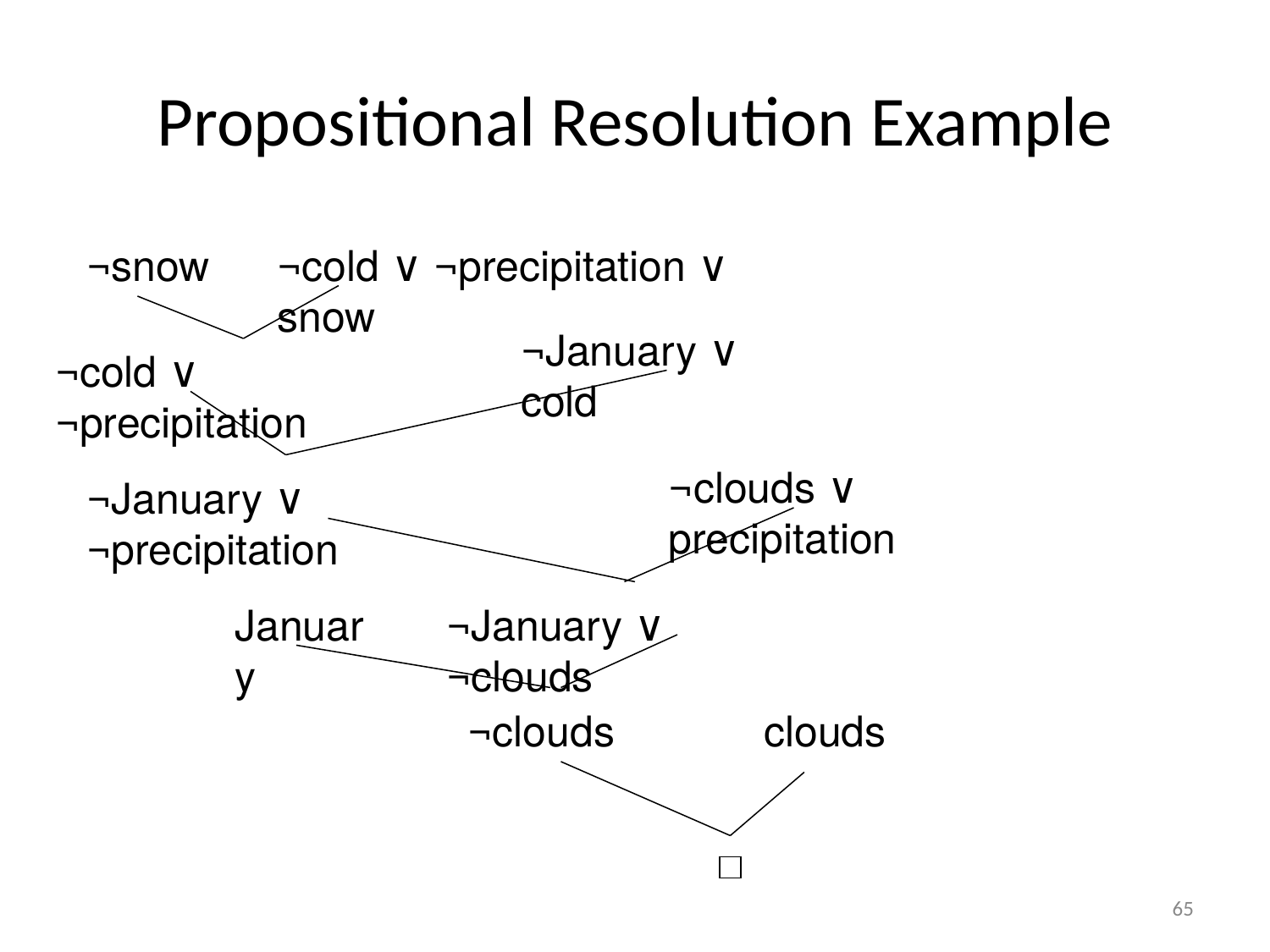

# Propositional Resolution Example
¬snow
¬cold ∨ ¬precipitation ∨ snow
¬January ∨ cold
¬cold ∨ ¬precipitation
¬clouds ∨ precipitation
¬January ∨ ¬precipitation
January
¬January ∨ ¬clouds
¬clouds
clouds

65